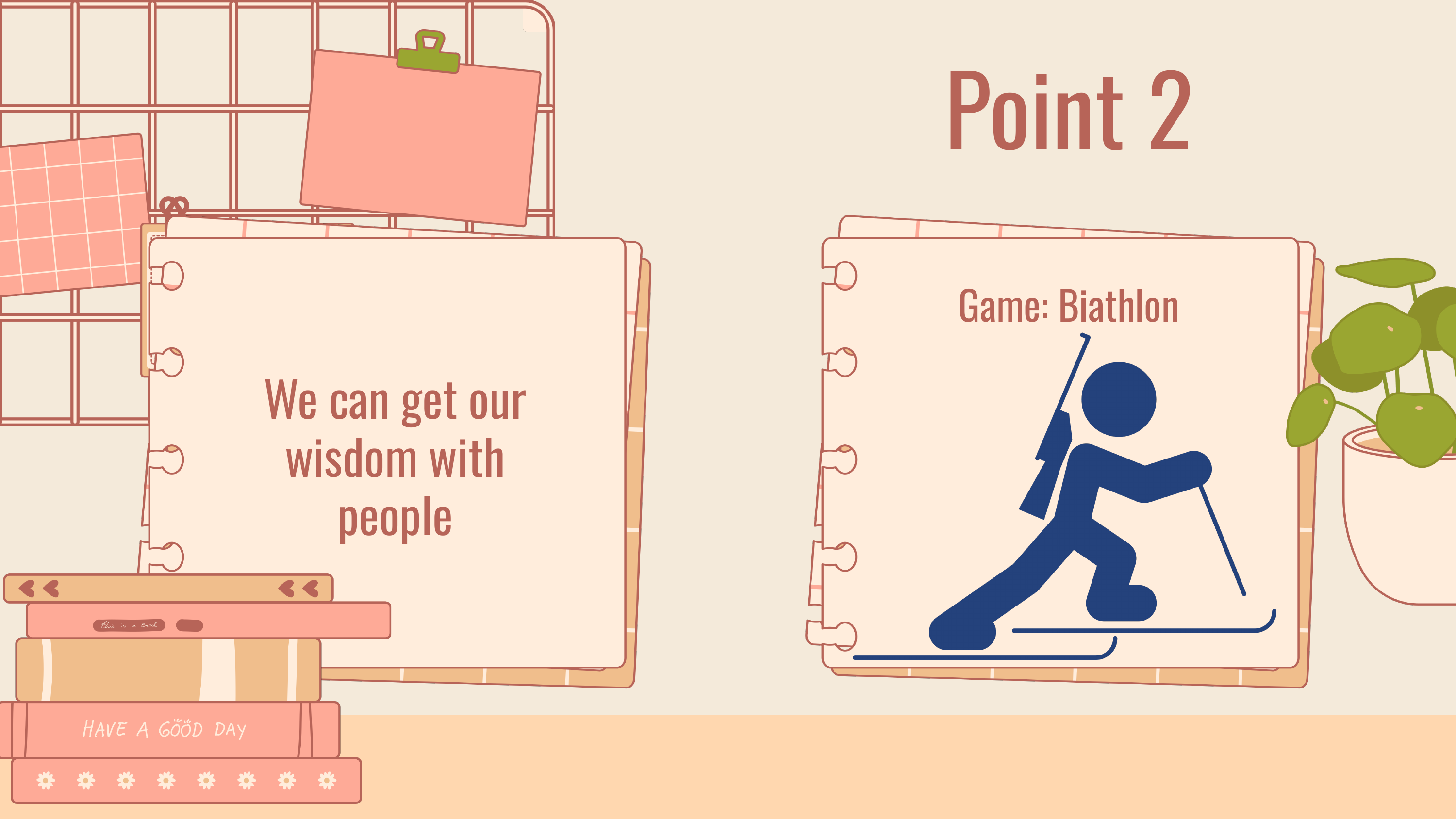

Point 2

Game: Biathlon

We can get our wisdom with people